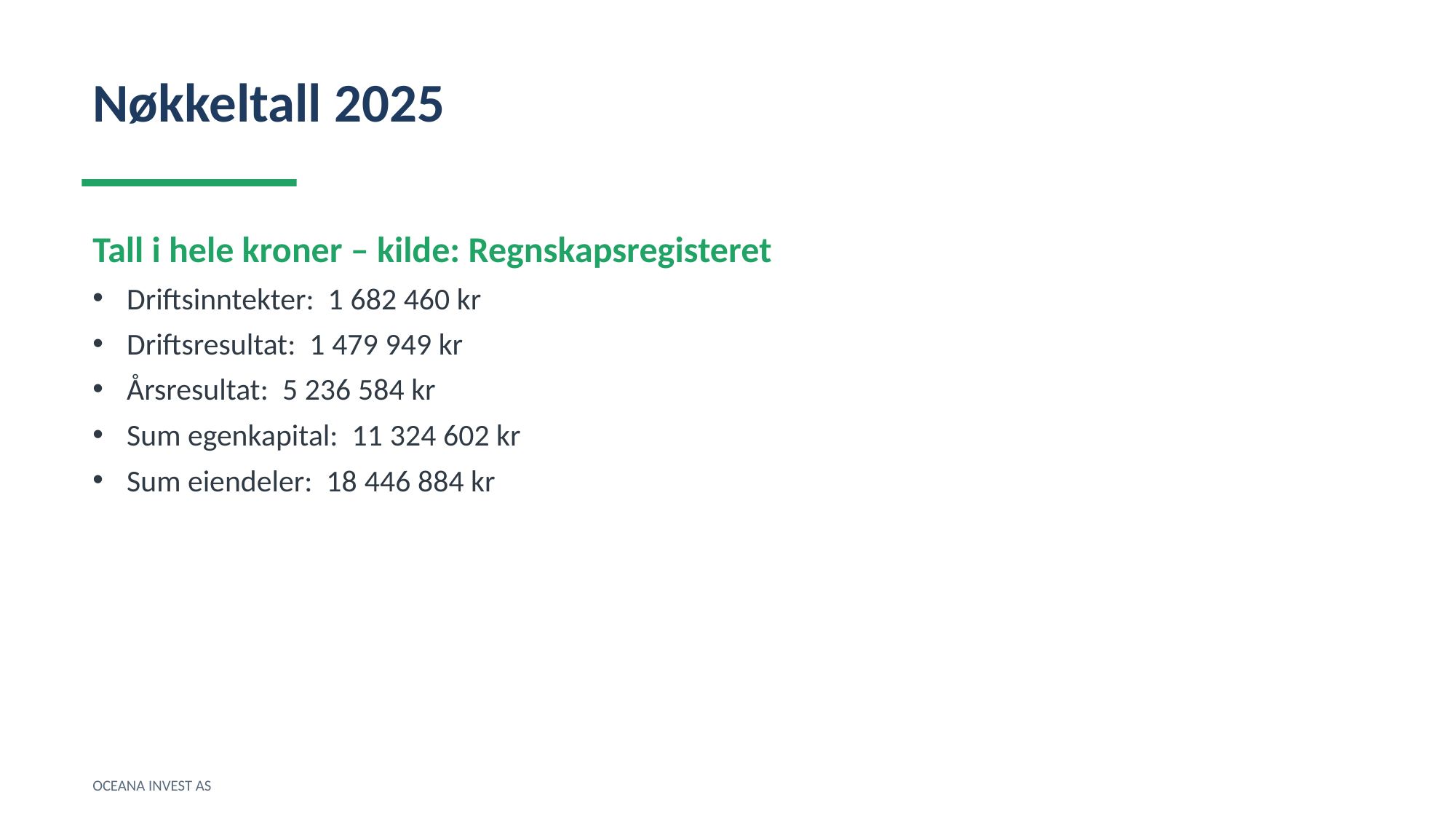

Nøkkeltall 2025

Tall i hele kroner – kilde: Regnskapsregisteret
Driftsinntekter:  1 682 460 kr
Driftsresultat:  1 479 949 kr
Årsresultat:  5 236 584 kr
Sum egenkapital:  11 324 602 kr
Sum eiendeler:  18 446 884 kr
OCEANA INVEST AS